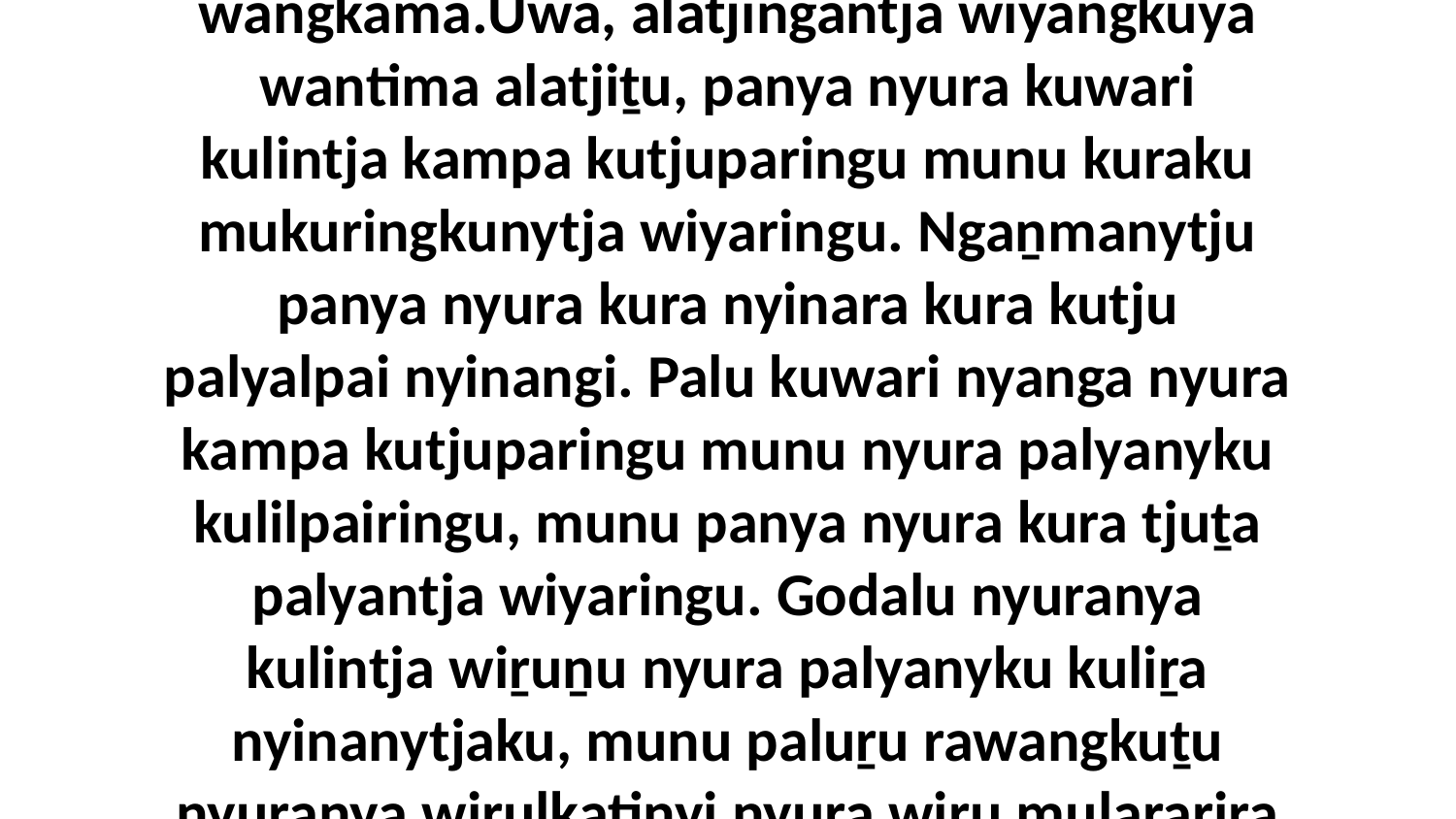

9-10 munu ngunti-ngunti wangkawiyangku wantima tjukaṟurungku kutjuya wangkama.Uwa, alatjingantja wiyangkuya wantima alatjiṯu, panya nyura kuwari kulintja kampa kutjuparingu munu kuraku mukuringkunytja wiyaringu. Ngaṉmanytju panya nyura kura nyinara kura kutju palyalpai nyinangi. Palu kuwari nyanga nyura kampa kutjuparingu munu nyura palyanyku kulilpairingu, munu panya nyura kura tjuṯa palyantja wiyaringu. Godalu nyuranya kulintja wiṟuṉu nyura palyanyku kuliṟa nyinanytjaku, munu paluṟu rawangkuṯu nyuranya wiṟulkatinyi nyura wiṟu mulararira palunya puṟunyarinytjaku. Ka nyura palumpa ninti mularariku.